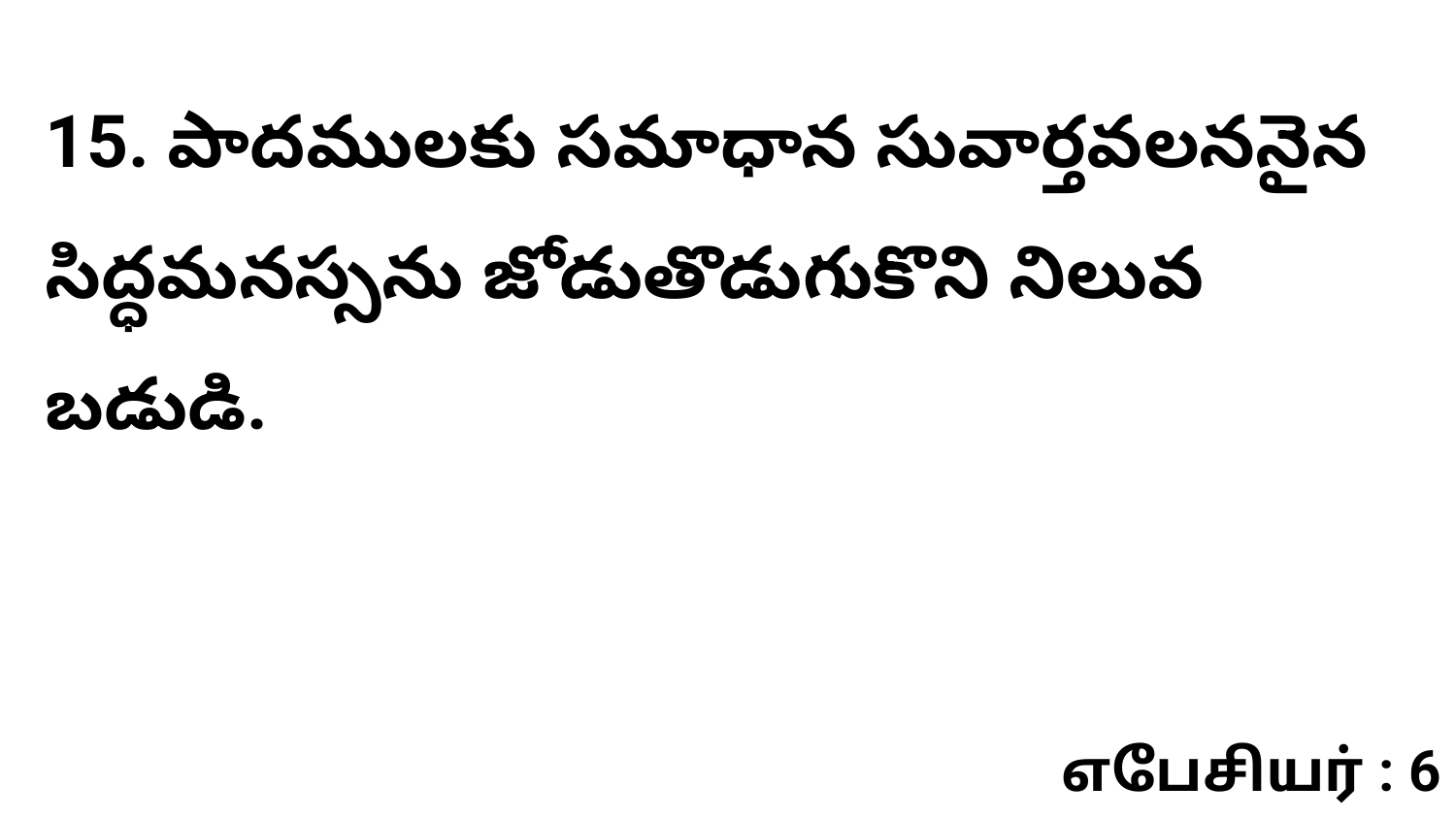

15. పాదములకు సమాధాన సువార్తవలననైన సిద్ధమనస్సను జోడుతొడుగుకొని నిలువ బడుడి.
எபேசியர் : 6